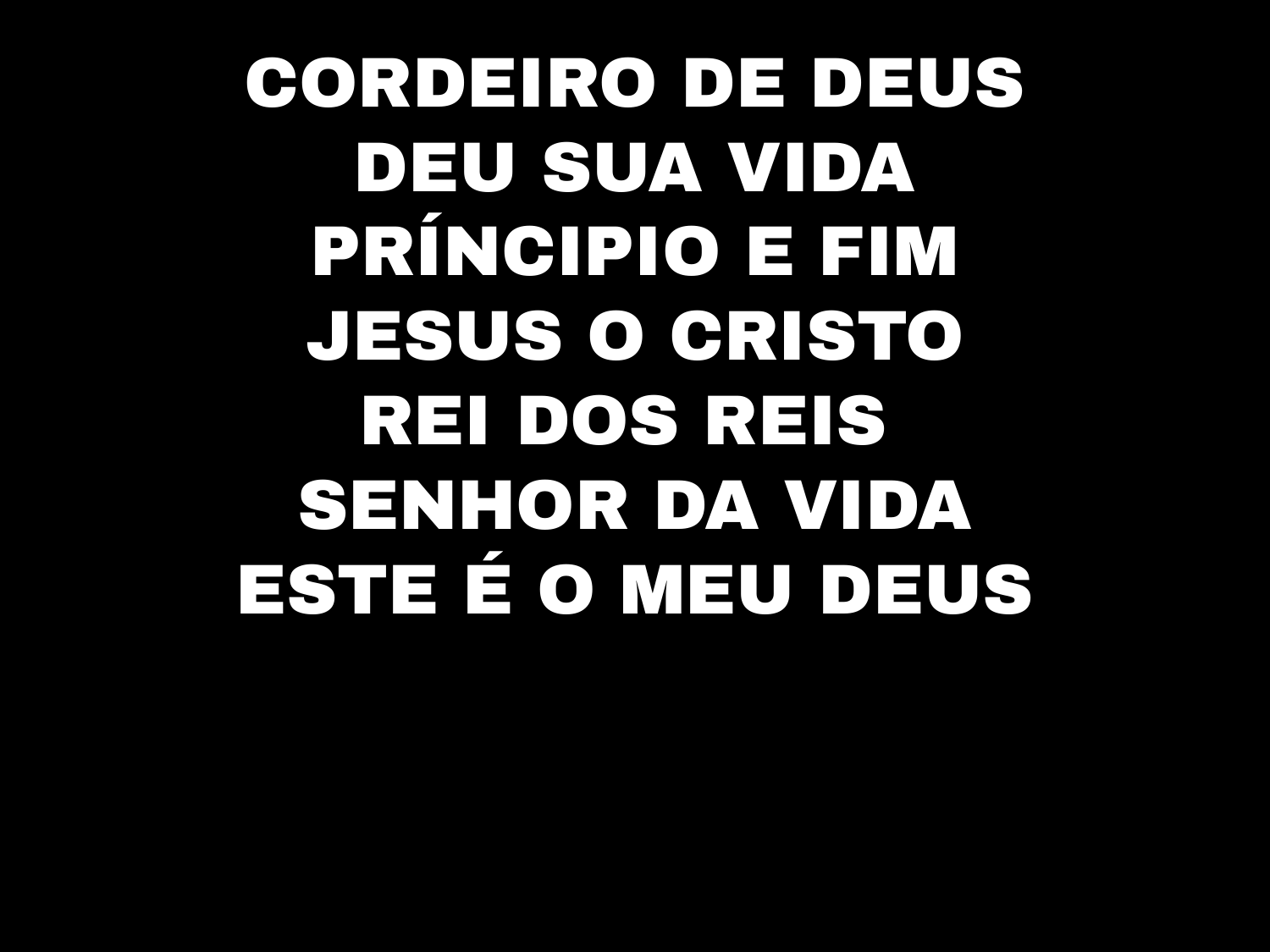

# CORDEIRO DE DEUS DEU SUA VIDA PRÍNCIPIO E FIM JESUS O CRISTO REI DOS REIS SENHOR DA VIDA ESTE É O MEU DEUS